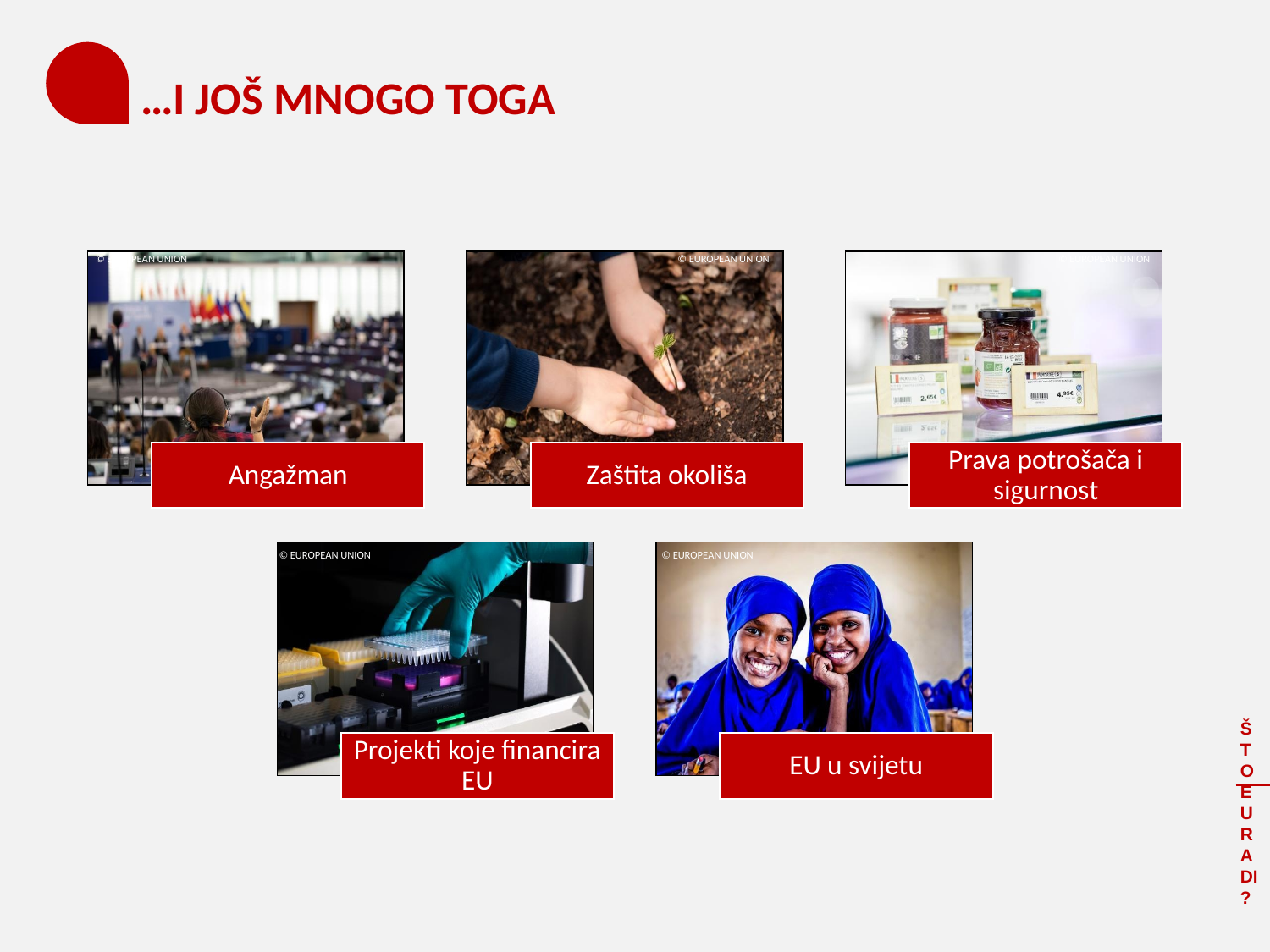

# …I JOŠ MNOGO TOGA

© EUROPEAN UNION
© EUROPEAN UNION
© EUROPEAN UNION

Angažman
Zaštita okoliša
Prava potrošača i sigurnost

Projekti koje financira EU
EU u svijetu
© EUROPEAN UNION
© EUROPEAN UNION
ŠTO EU RADI?